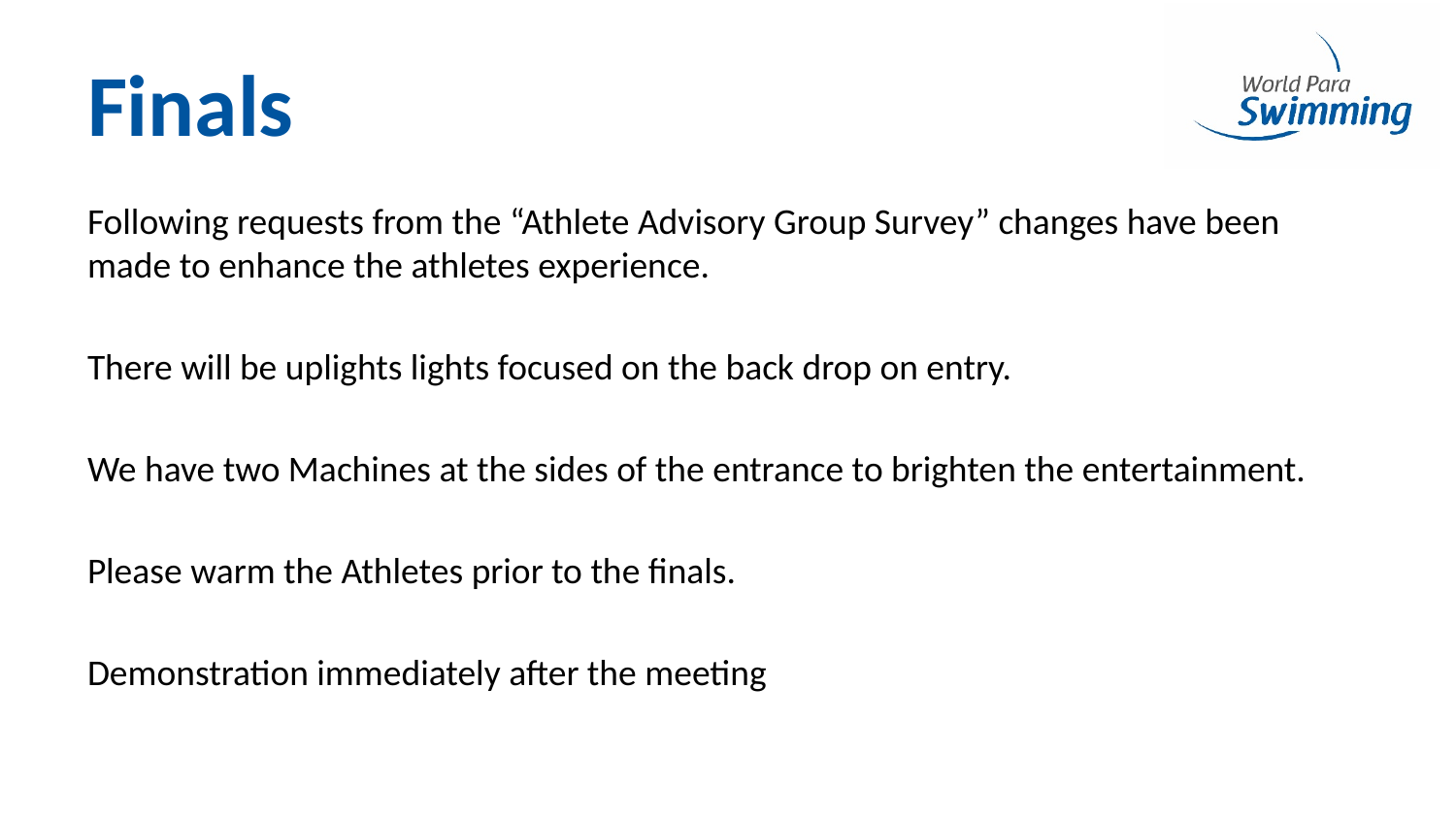

# Finals
Following requests from the “Athlete Advisory Group Survey” changes have been made to enhance the athletes experience.

There will be uplights lights focused on the back drop on entry.

We have two Machines at the sides of the entrance to brighten the entertainment.

Please warm the Athletes prior to the finals.

Demonstration immediately after the meeting